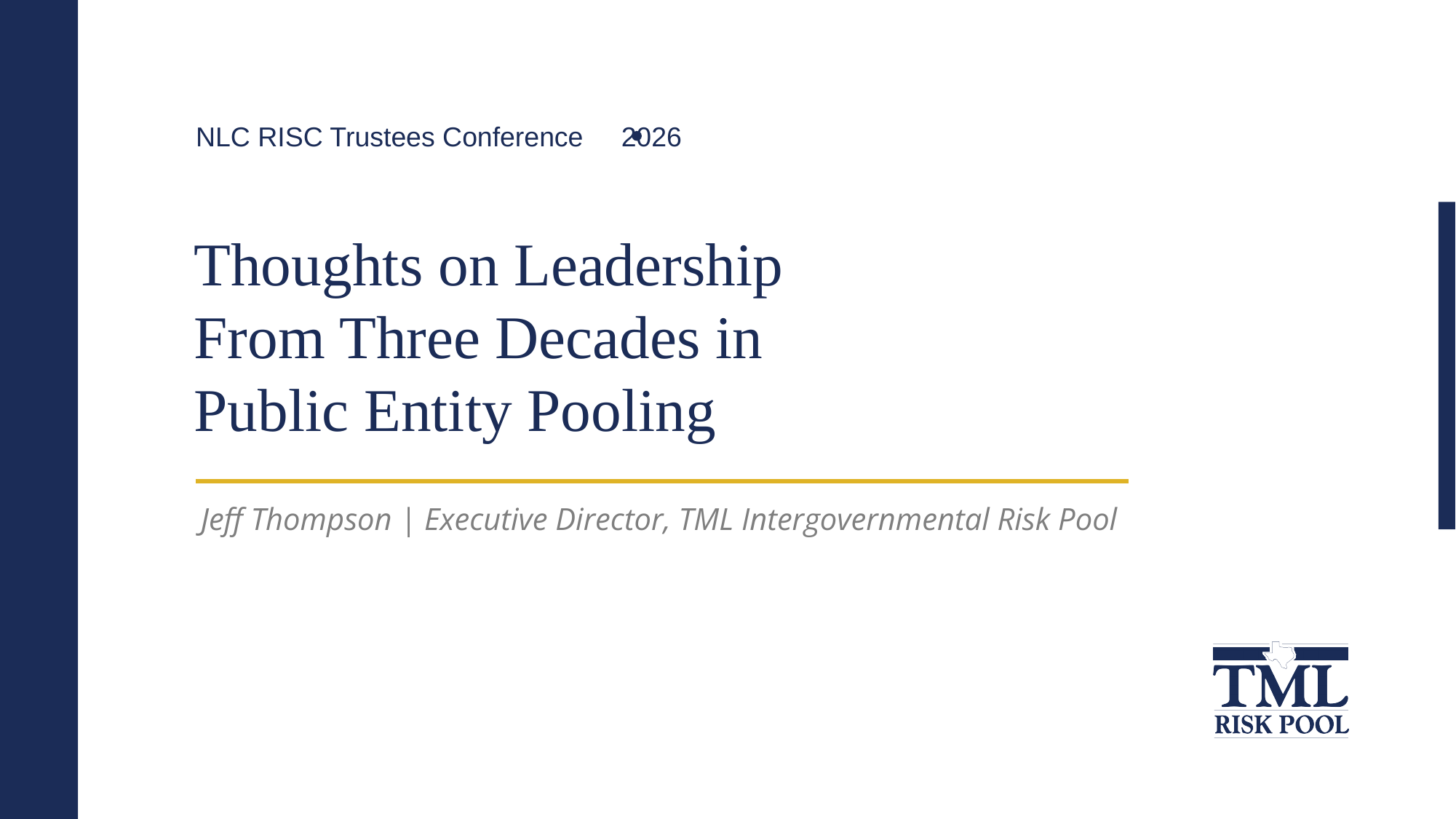

NLC RISC Trustees Conference     2026

Thoughts on Leadership
From Three Decades in
Public Entity Pooling
Jeff Thompson | Executive Director, TML Intergovernmental Risk Pool